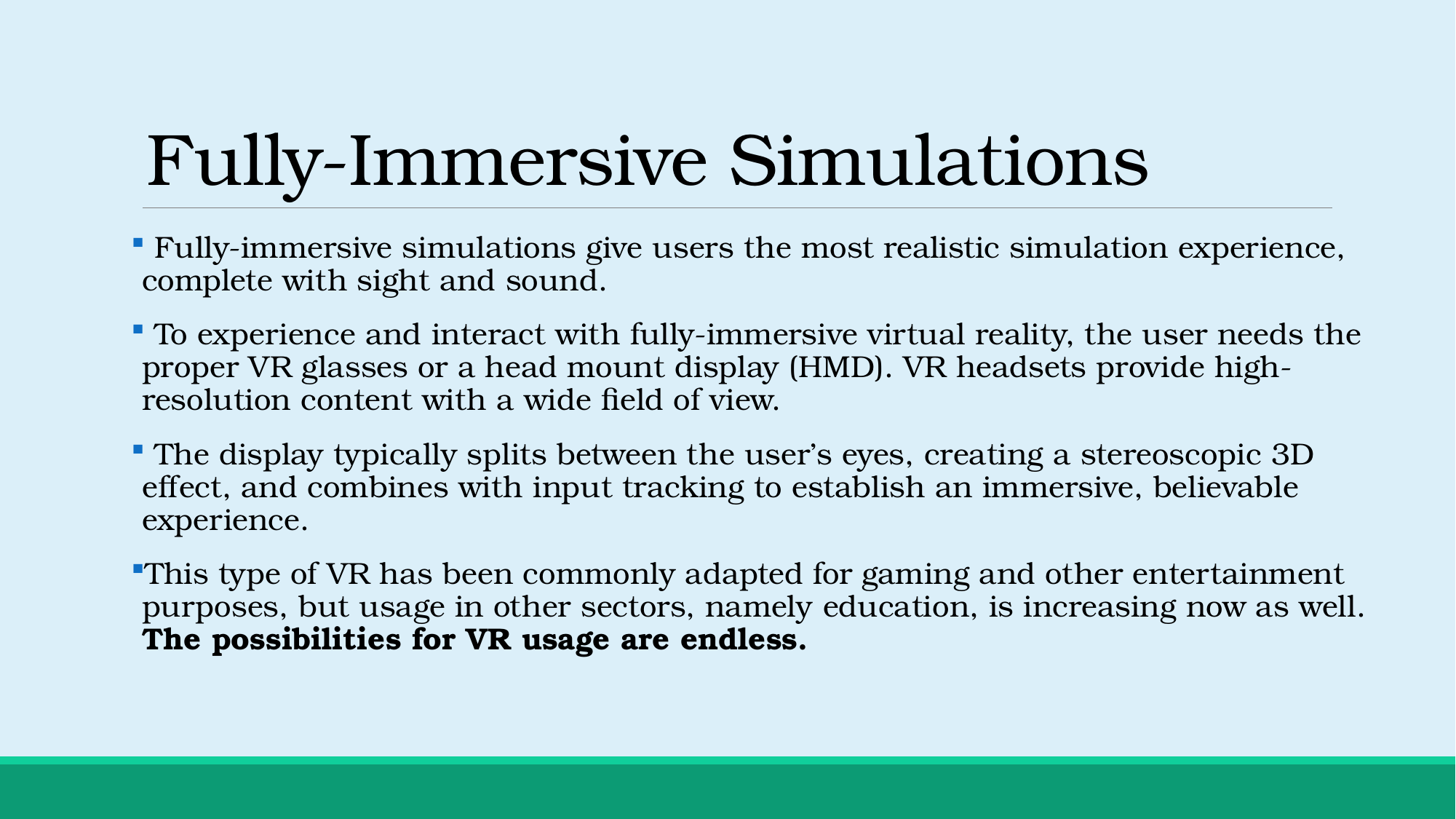

# Fully-Immersive Simulations
 Fully-immersive simulations give users the most realistic simulation experience, complete with sight and sound.
 To experience and interact with fully-immersive virtual reality, the user needs the proper VR glasses or a head mount display (HMD). VR headsets provide high-resolution content with a wide field of view.
 The display typically splits between the user’s eyes, creating a stereoscopic 3D effect, and combines with input tracking to establish an immersive, believable experience.
This type of VR has been commonly adapted for gaming and other entertainment purposes, but usage in other sectors, namely education, is increasing now as well. The possibilities for VR usage are endless.